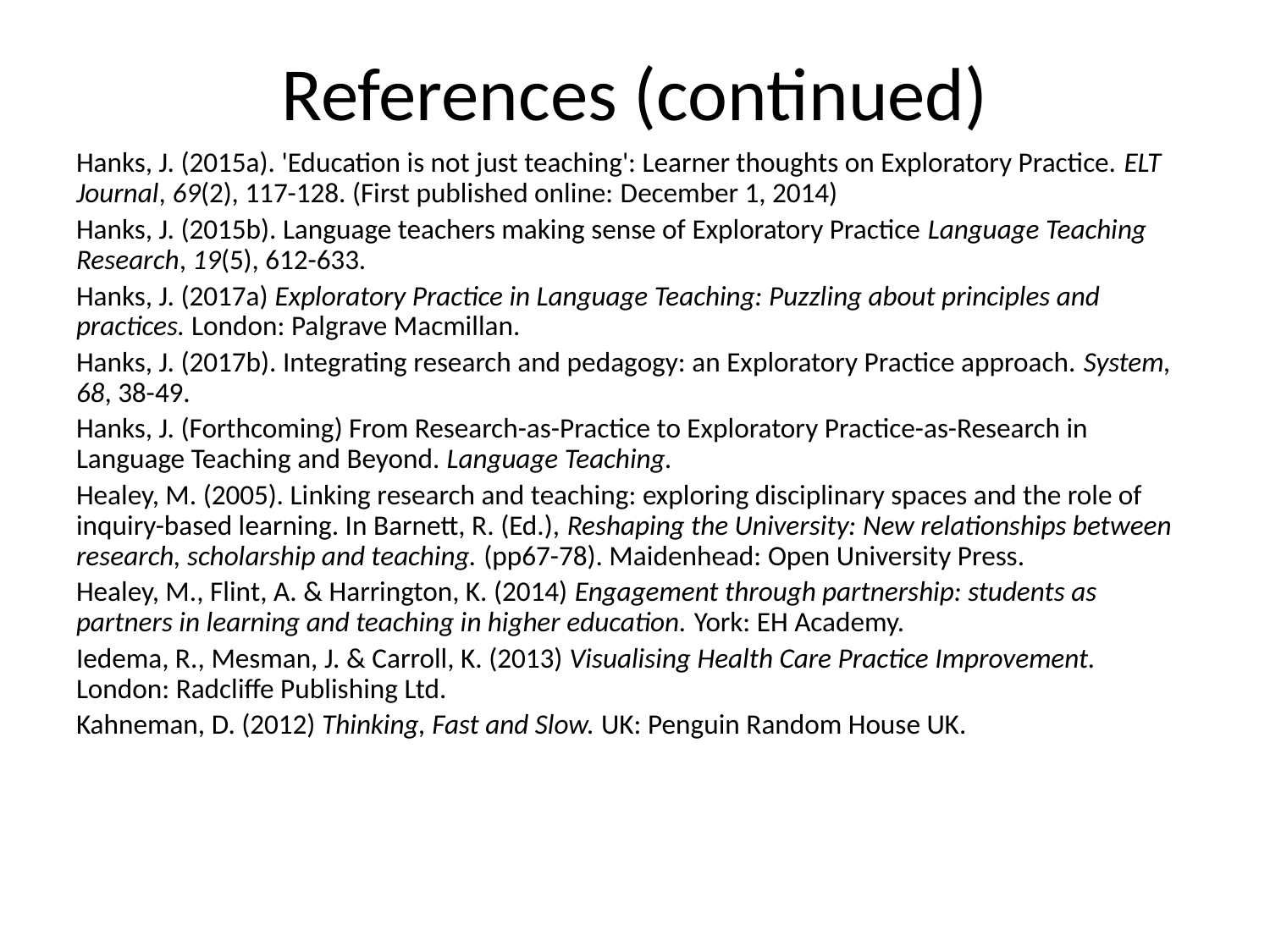

# References (continued)
Hanks, J. (2015a). 'Education is not just teaching': Learner thoughts on Exploratory Practice. ELT Journal, 69(2), 117-128. (First published online: December 1, 2014)
Hanks, J. (2015b). Language teachers making sense of Exploratory Practice Language Teaching Research, 19(5), 612-633.
Hanks, J. (2017a) Exploratory Practice in Language Teaching: Puzzling about principles and practices. London: Palgrave Macmillan.
Hanks, J. (2017b). Integrating research and pedagogy: an Exploratory Practice approach. System, 68, 38-49.
Hanks, J. (Forthcoming) From Research-as-Practice to Exploratory Practice-as-Research in Language Teaching and Beyond. Language Teaching.
Healey, M. (2005). Linking research and teaching: exploring disciplinary spaces and the role of inquiry-based learning. In Barnett, R. (Ed.), Reshaping the University: New relationships between research, scholarship and teaching. (pp67-78). Maidenhead: Open University Press.
Healey, M., Flint, A. & Harrington, K. (2014) Engagement through partnership: students as partners in learning and teaching in higher education. York: EH Academy.
Iedema, R., Mesman, J. & Carroll, K. (2013) Visualising Health Care Practice Improvement. London: Radcliffe Publishing Ltd.
Kahneman, D. (2012) Thinking, Fast and Slow. UK: Penguin Random House UK.